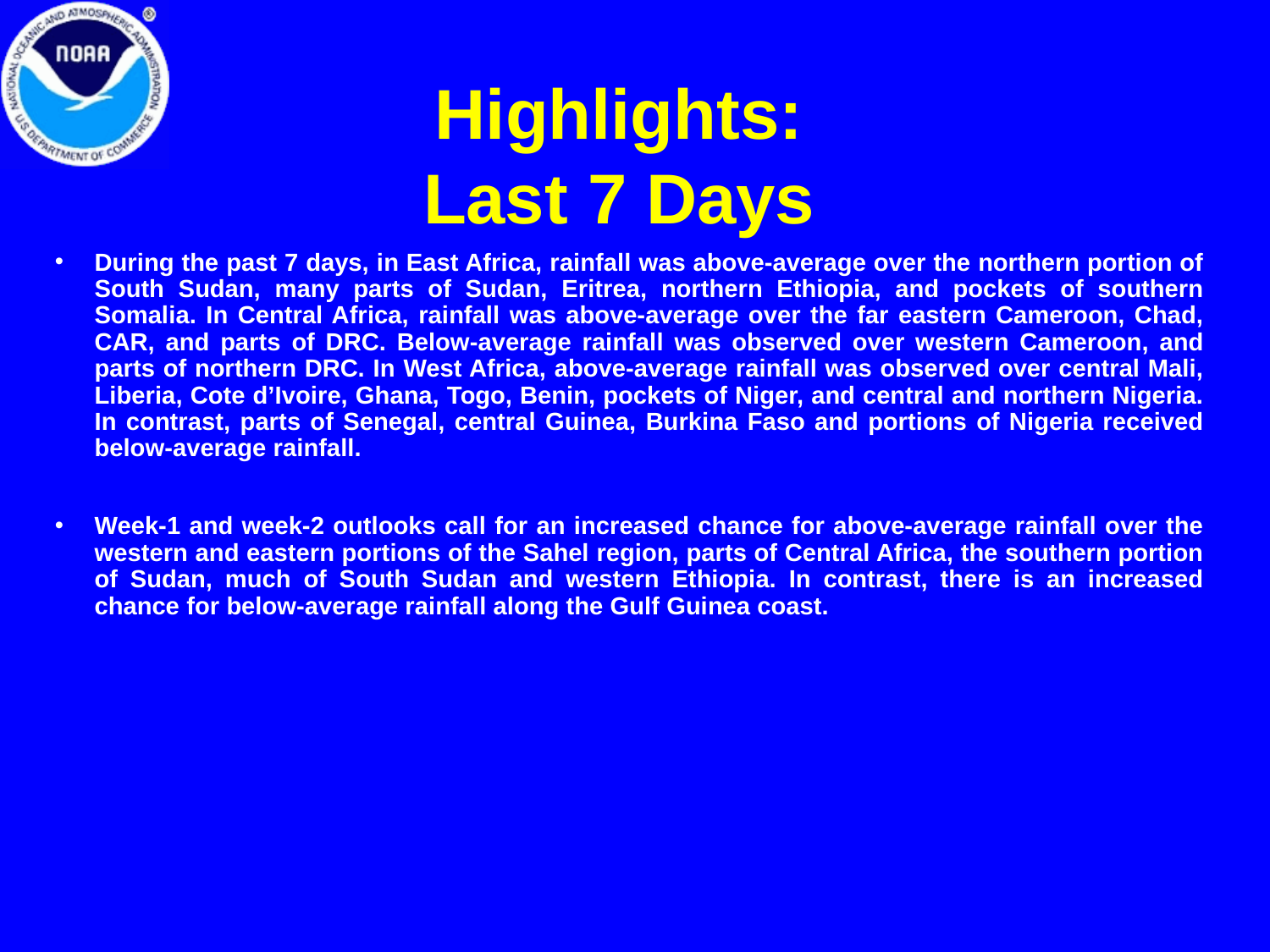

# Highlights: Last 7 Days
During the past 7 days, in East Africa, rainfall was above-average over the northern portion of South Sudan, many parts of Sudan, Eritrea, northern Ethiopia, and pockets of southern Somalia. In Central Africa, rainfall was above-average over the far eastern Cameroon, Chad, CAR, and parts of DRC. Below-average rainfall was observed over western Cameroon, and parts of northern DRC. In West Africa, above-average rainfall was observed over central Mali, Liberia, Cote d’Ivoire, Ghana, Togo, Benin, pockets of Niger, and central and northern Nigeria. In contrast, parts of Senegal, central Guinea, Burkina Faso and portions of Nigeria received below-average rainfall.

Week-1 and week-2 outlooks call for an increased chance for above-average rainfall over the western and eastern portions of the Sahel region, parts of Central Africa, the southern portion of Sudan, much of South Sudan and western Ethiopia. In contrast, there is an increased chance for below-average rainfall along the Gulf Guinea coast.